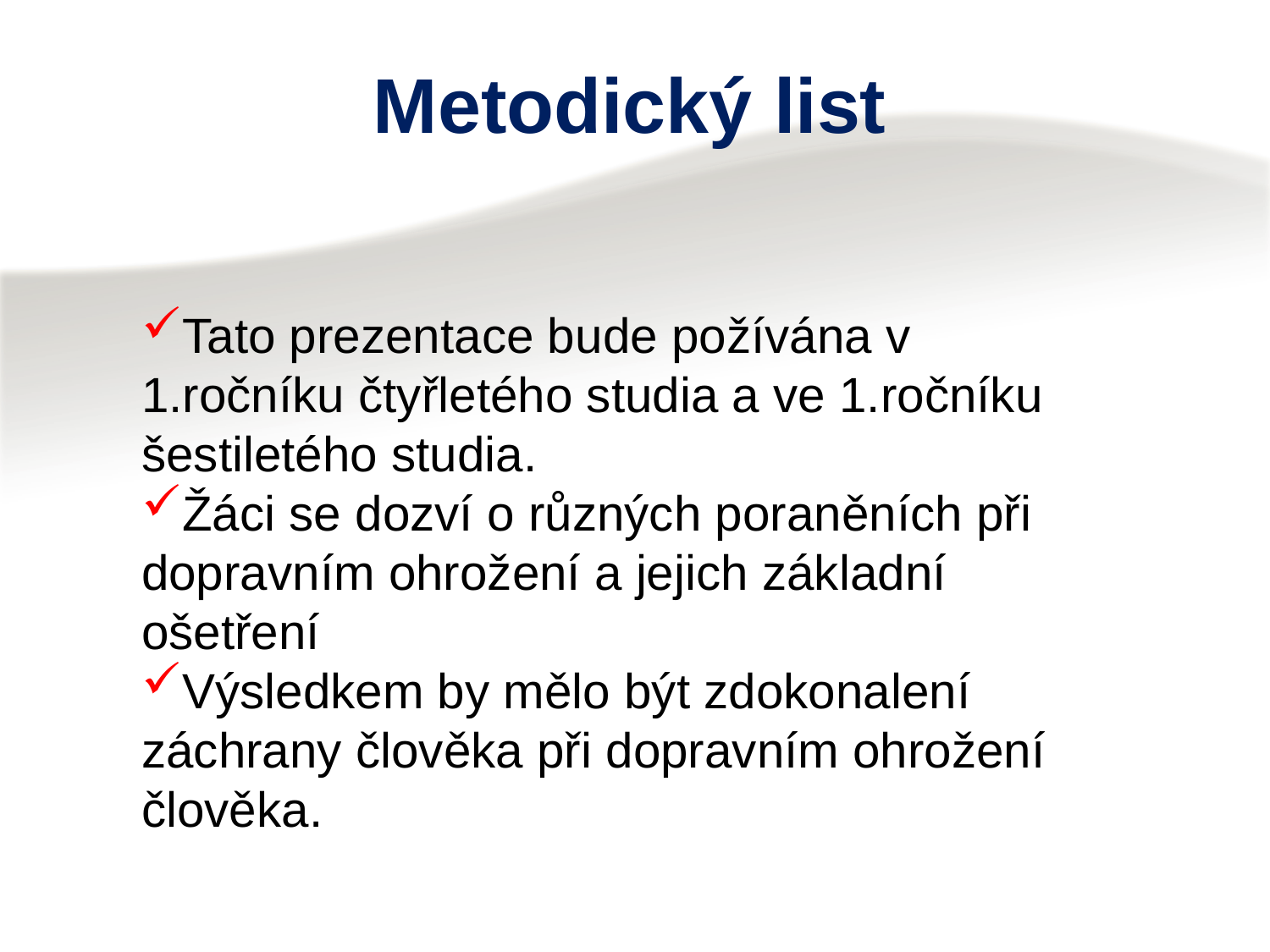

Metodický list
Tato prezentace bude požívána v 1.ročníku čtyřletého studia a ve 1.ročníku šestiletého studia.
Žáci se dozví o různých poraněních při dopravním ohrožení a jejich základní ošetření
Výsledkem by mělo být zdokonalení záchrany člověka při dopravním ohrožení člověka.